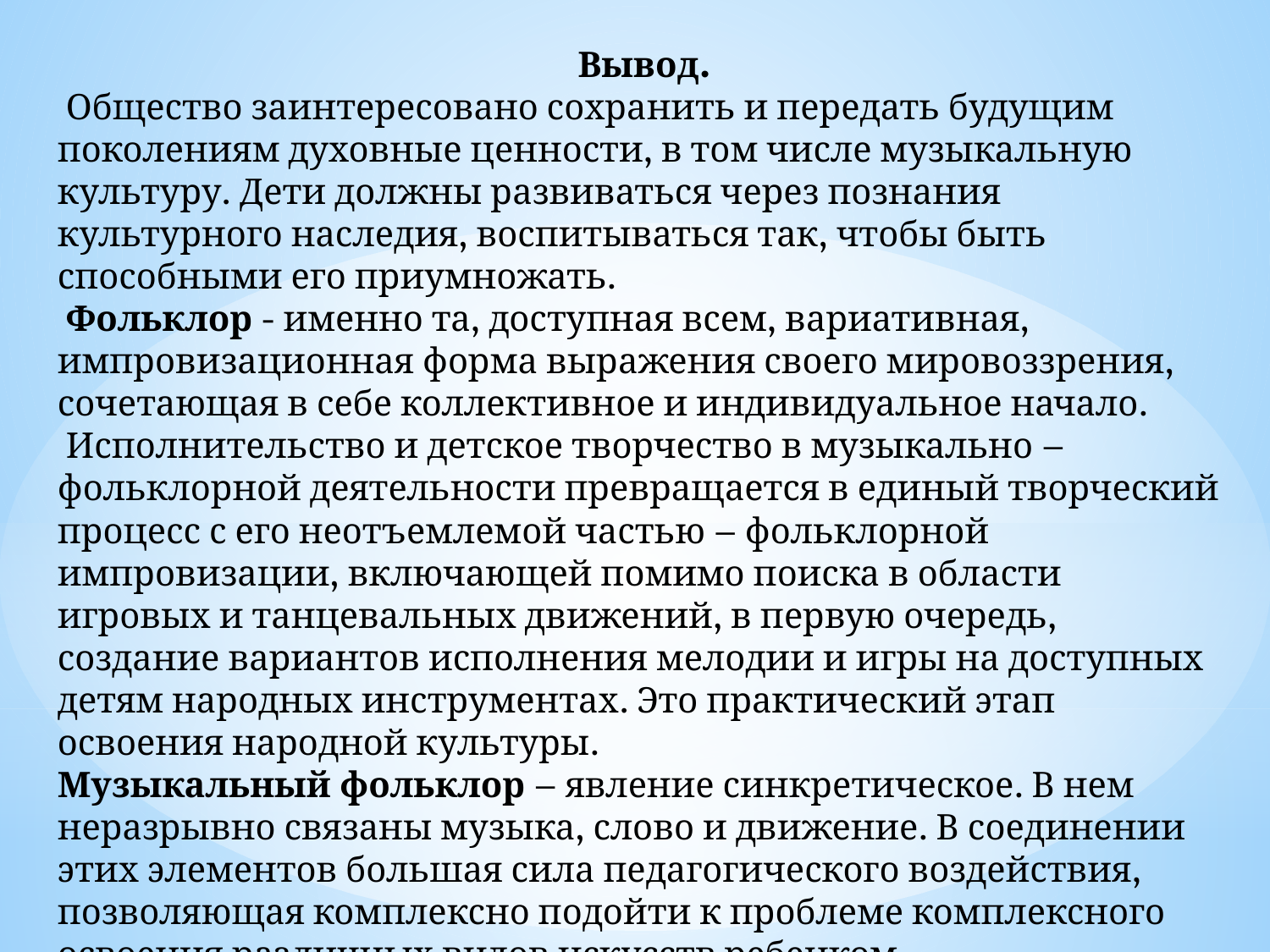

Вывод.
 Общество заинтересовано сохранить и передать будущим поколениям духовные ценности, в том числе музыкальную культуру. Дети должны развиваться через познания культурного наследия, воспитываться так, чтобы быть способными его приумножать.
 Фольклор - именно та, доступная всем, вариативная, импровизационная форма выражения своего мировоззрения, сочетающая в себе коллективное и индивидуальное начало.  Исполнительство и детское творчество в музыкально – фольклорной деятельности превращается в единый творческий процесс с его неотъемлемой частью – фольклорной импровизации, включающей помимо поиска в области игровых и танцевальных движений, в первую очередь, создание вариантов исполнения мелодии и игры на доступных детям народных инструментах. Это практический этап освоения народной культуры.
Музыкальный фольклор – явление синкретическое. В нем неразрывно связаны музыка, слово и движение. В соединении этих элементов большая сила педагогического воздействия, позволяющая комплексно подойти к проблеме комплексного освоения различных видов искусств ребенком.